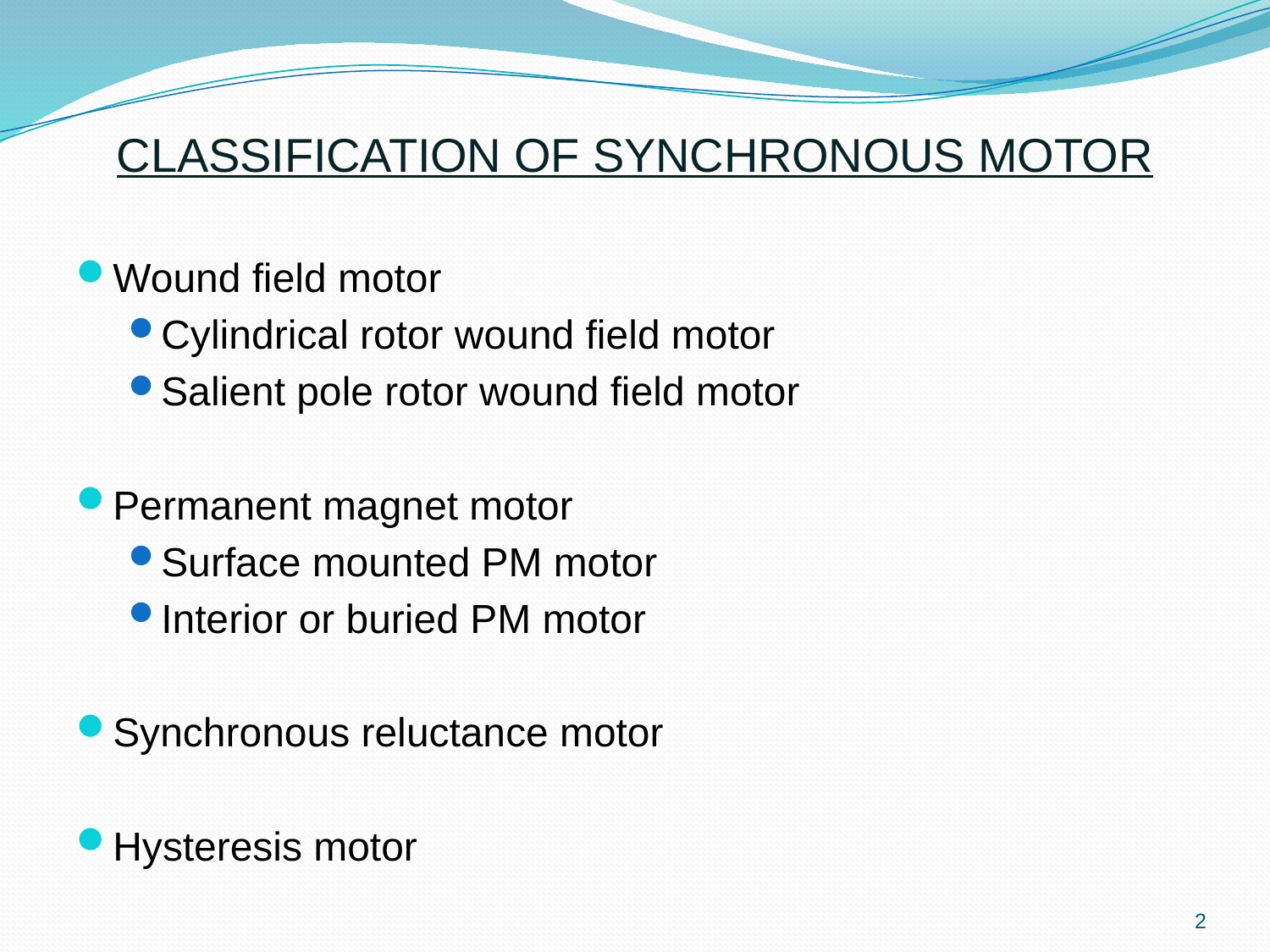

CLASSIFICATION OF SYNCHRONOUS MOTOR

Wound field motor
Cylindrical rotor wound field motor
Salient pole rotor wound field motor

Permanent magnet motor
Surface mounted PM motor
Interior or buried PM motor

Synchronous reluctance motor

Hysteresis motor
2